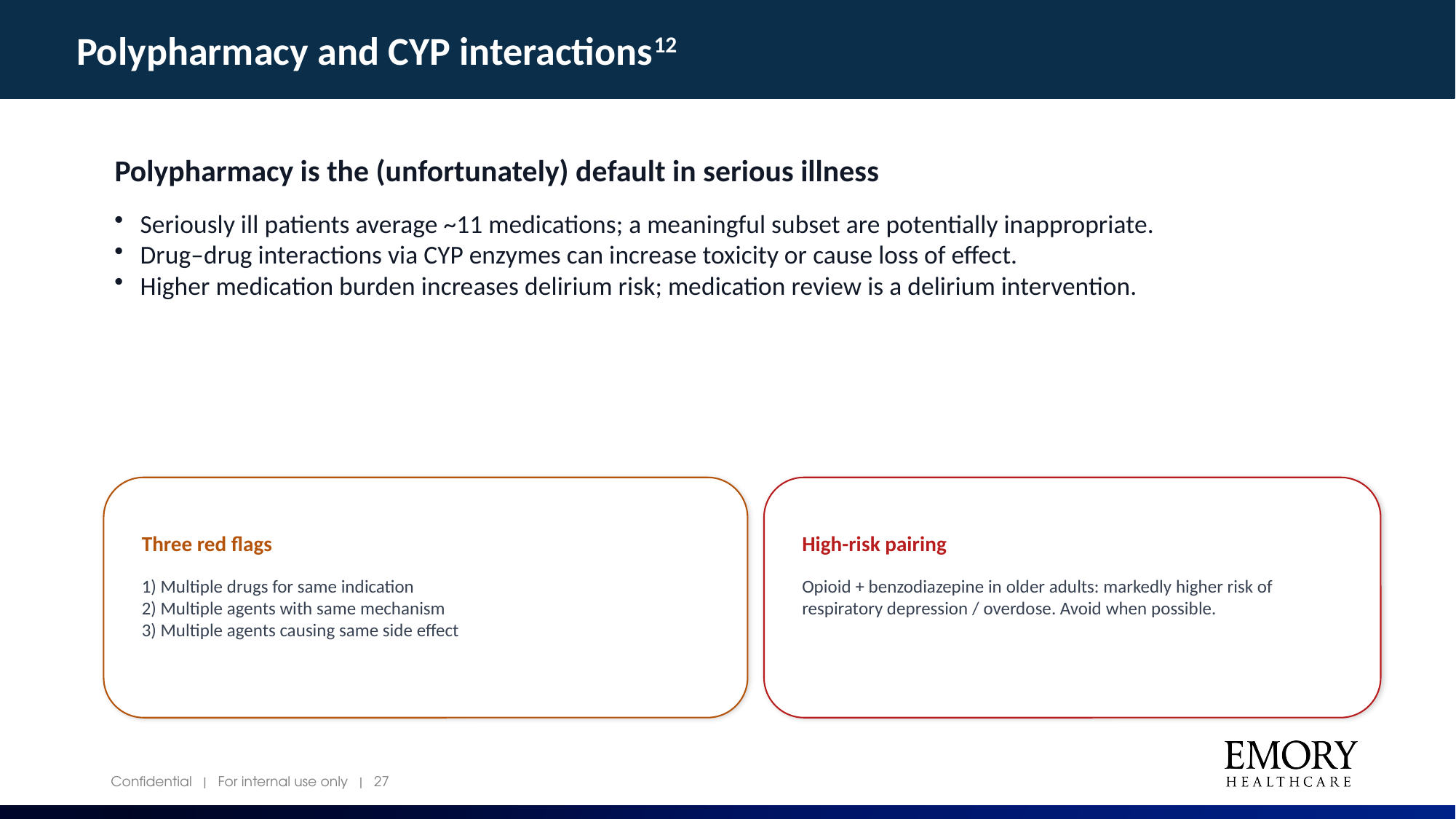

Polypharmacy and CYP interactions12
Polypharmacy is the (unfortunately) default in serious illness
Seriously ill patients average ~11 medications; a meaningful subset are potentially inappropriate.
Drug–drug interactions via CYP enzymes can increase toxicity or cause loss of effect.
Higher medication burden increases delirium risk; medication review is a delirium intervention.

Three red flags
High-risk pairing
1) Multiple drugs for same indication
2) Multiple agents with same mechanism
3) Multiple agents causing same side effect
Opioid + benzodiazepine in older adults: markedly higher risk of respiratory depression / overdose. Avoid when possible.